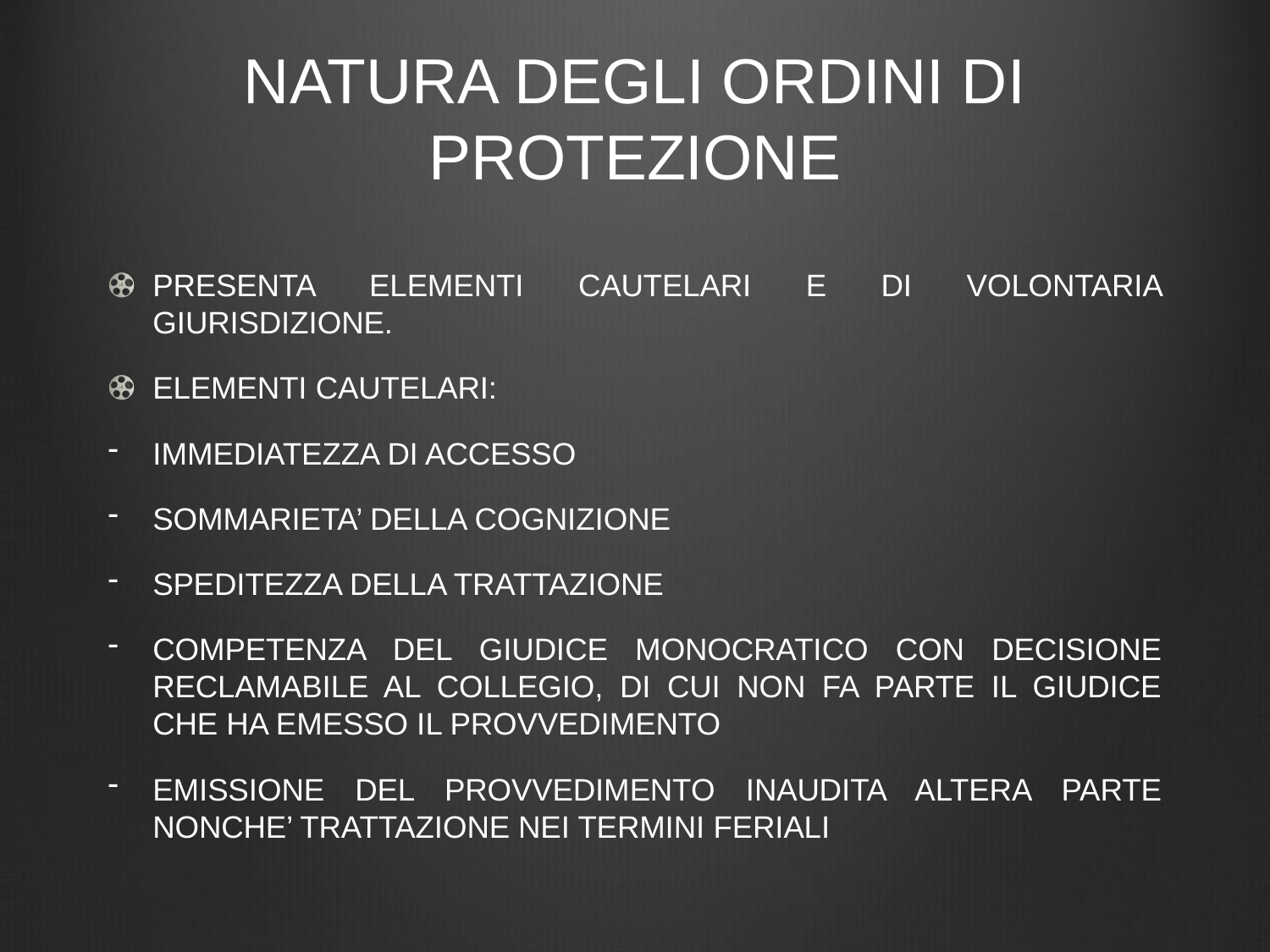

# NATURA DEGLI ORDINI DI PROTEZIONE
PRESENTA ELEMENTI CAUTELARI E DI VOLONTARIA GIURISDIZIONE.
ELEMENTI CAUTELARI:
IMMEDIATEZZA DI ACCESSO
SOMMARIETA’ DELLA COGNIZIONE
SPEDITEZZA DELLA TRATTAZIONE
COMPETENZA DEL GIUDICE MONOCRATICO CON DECISIONE RECLAMABILE AL COLLEGIO, DI CUI NON FA PARTE IL GIUDICE CHE HA EMESSO IL PROVVEDIMENTO
EMISSIONE DEL PROVVEDIMENTO INAUDITA ALTERA PARTE NONCHE’ TRATTAZIONE NEI TERMINI FERIALI